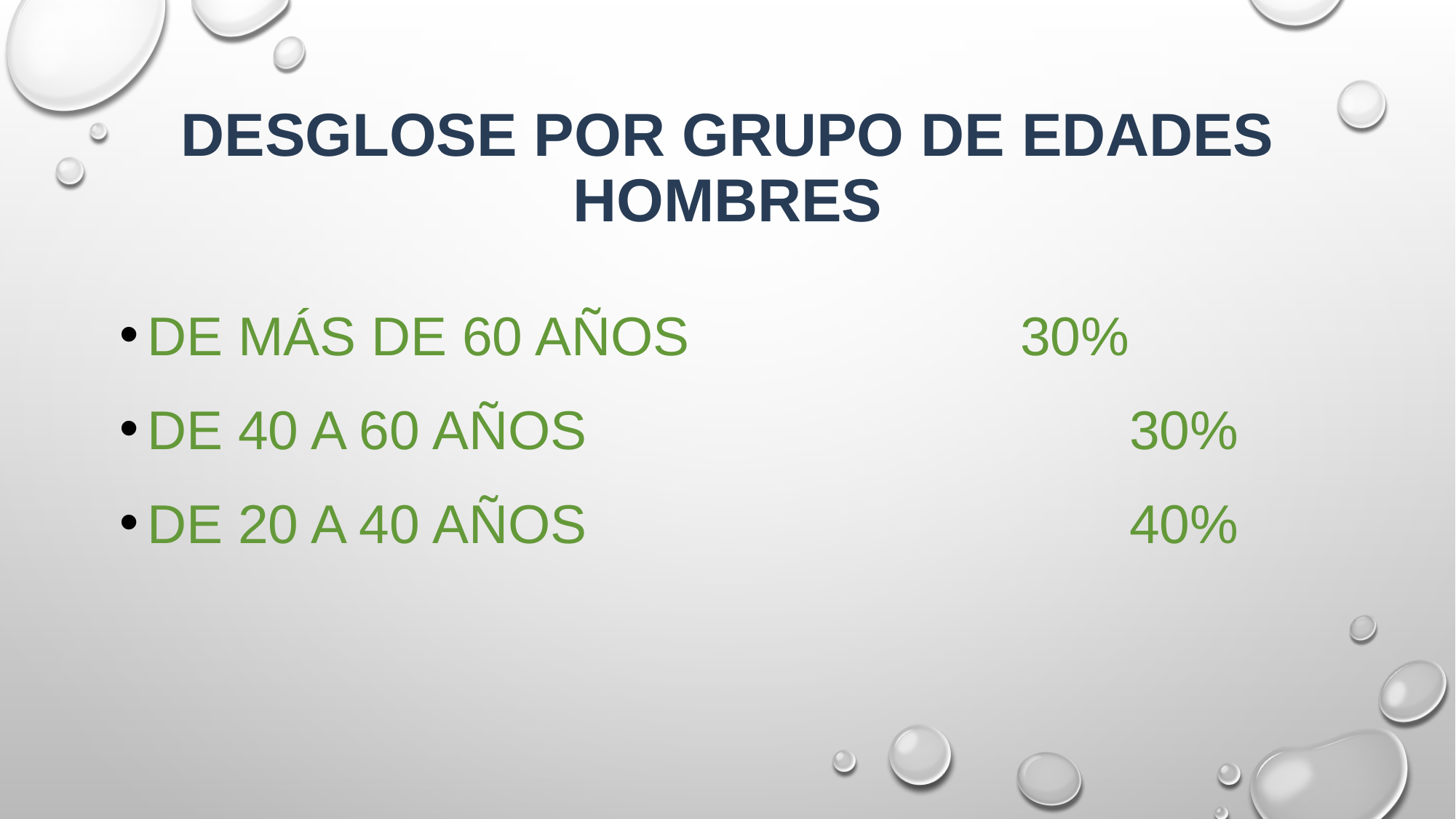

# Desglose por grupo de edades hombres
de más de 60 años				30%
De 40 a 60 años					30%
De 20 a 40 años					40%